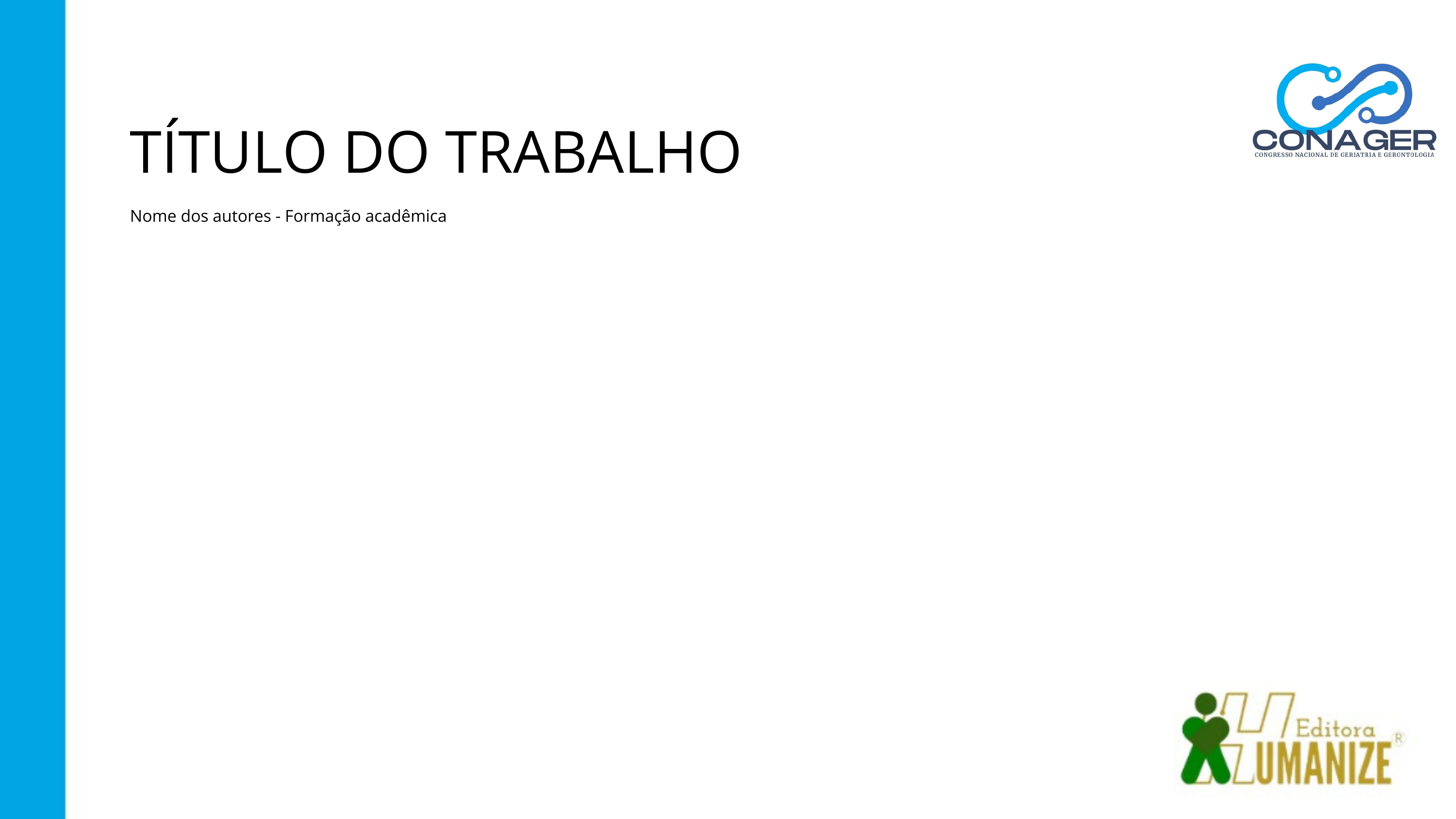

TÍTULO DO TRABALHO

Nome dos autores - Formação acadêmica